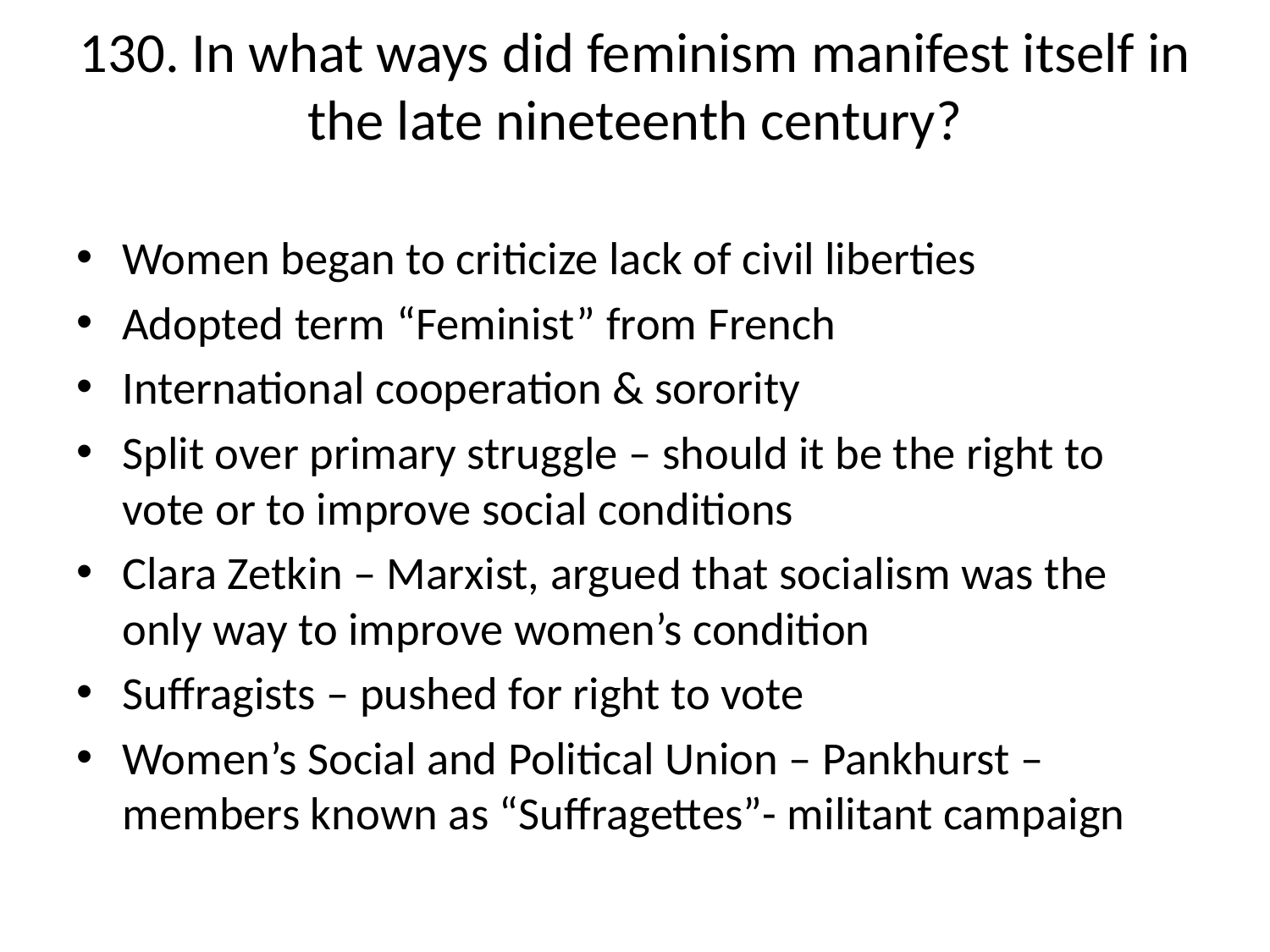

# 130. In what ways did feminism manifest itself in the late nineteenth century?
Women began to criticize lack of civil liberties
Adopted term “Feminist” from French
International cooperation & sorority
Split over primary struggle – should it be the right to vote or to improve social conditions
Clara Zetkin – Marxist, argued that socialism was the only way to improve women’s condition
Suffragists – pushed for right to vote
Women’s Social and Political Union – Pankhurst – members known as “Suffragettes”- militant campaign